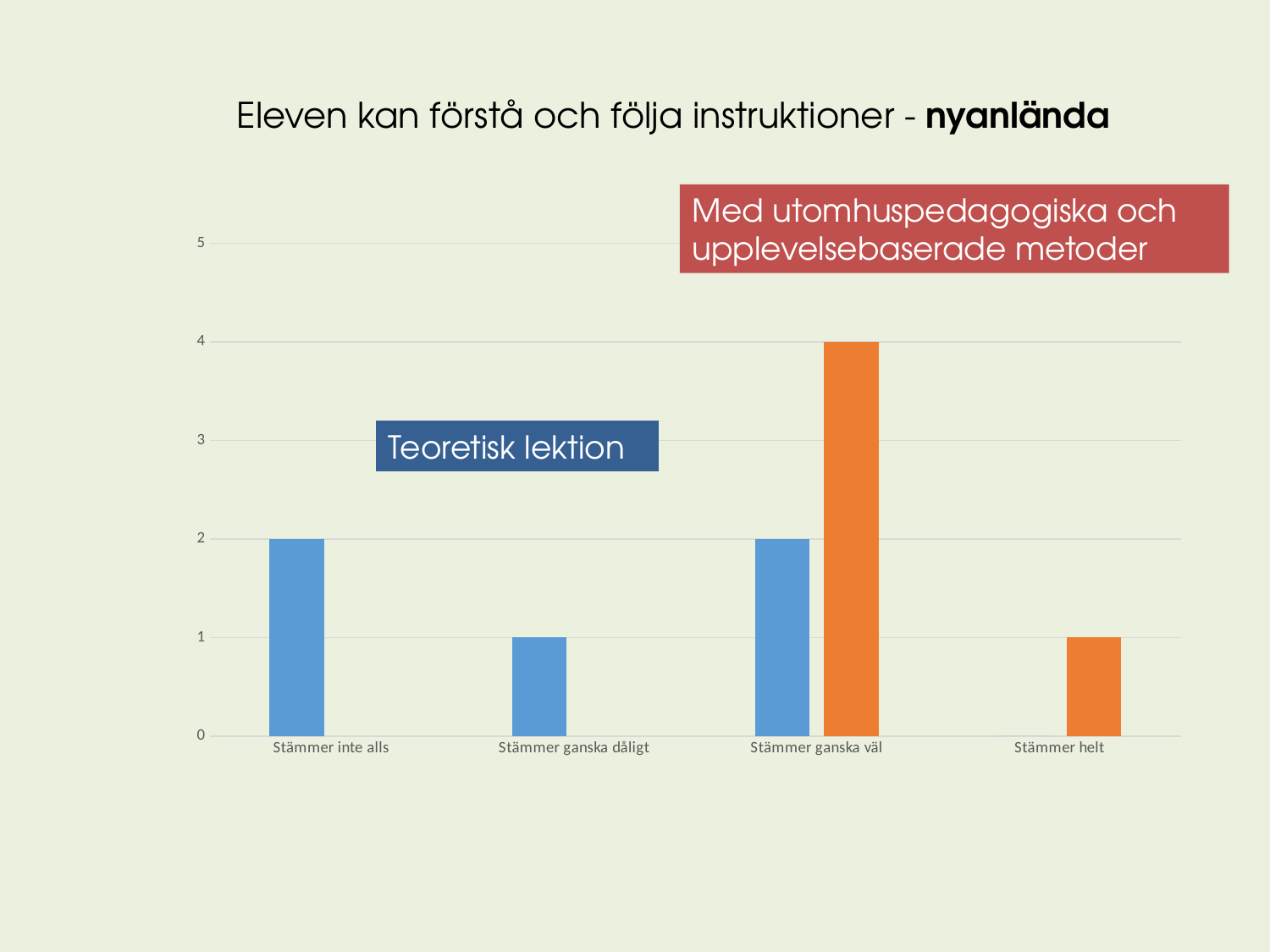

Eleven kan förstå och följa instruktioner - nyanlända
Med utomhuspedagogiska och upplevelsebaserade metoder

### Chart

| Category | 1 A. Eleven kan förstå och följa instruktioner under en teoretisk inomhuslektion. | 1 B. Eleven kan förstå och följa instruktioner under lektioner med utomhuspedagogiska och upplevelsebaserade metoder. |
|---|---|---|
| Stämmer inte alls | 2.0 | None |
| Stämmer ganska dåligt | 1.0 | None |
| Stämmer ganska väl | 2.0 | 4.0 |
| Stämmer helt | 0.0 | 1.0 |
Teoretisk lektion